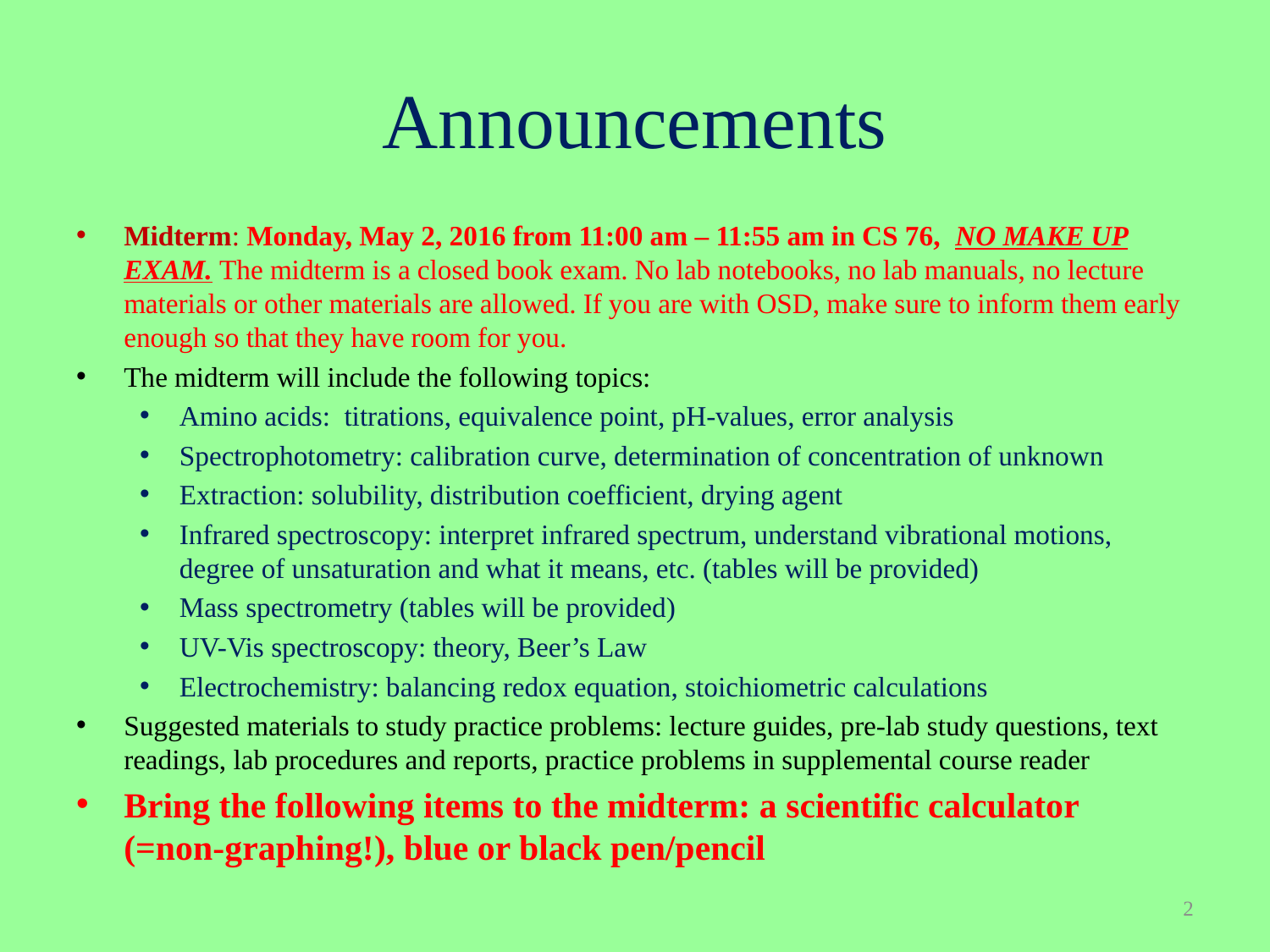

# Announcements
Midterm: Monday, May 2, 2016 from 11:00 am – 11:55 am in CS 76,  NO MAKE UP EXAM. The midterm is a closed book exam. No lab notebooks, no lab manuals, no lecture materials or other materials are allowed. If you are with OSD, make sure to inform them early enough so that they have room for you.
The midterm will include the following topics:
Amino acids:  titrations, equivalence point, pH-values, error analysis
Spectrophotometry: calibration curve, determination of concentration of unknown
Extraction: solubility, distribution coefficient, drying agent
Infrared spectroscopy: interpret infrared spectrum, understand vibrational motions,
degree of unsaturation and what it means, etc. (tables will be provided)
Mass spectrometry (tables will be provided)
UV-Vis spectroscopy: theory, Beer’s Law
Electrochemistry: balancing redox equation, stoichiometric calculations
Suggested materials to study practice problems: lecture guides, pre-lab study questions, text readings, lab procedures and reports, practice problems in supplemental course reader
Bring the following items to the midterm: a scientific calculator
(=non-graphing!), blue or black pen/pencil
2